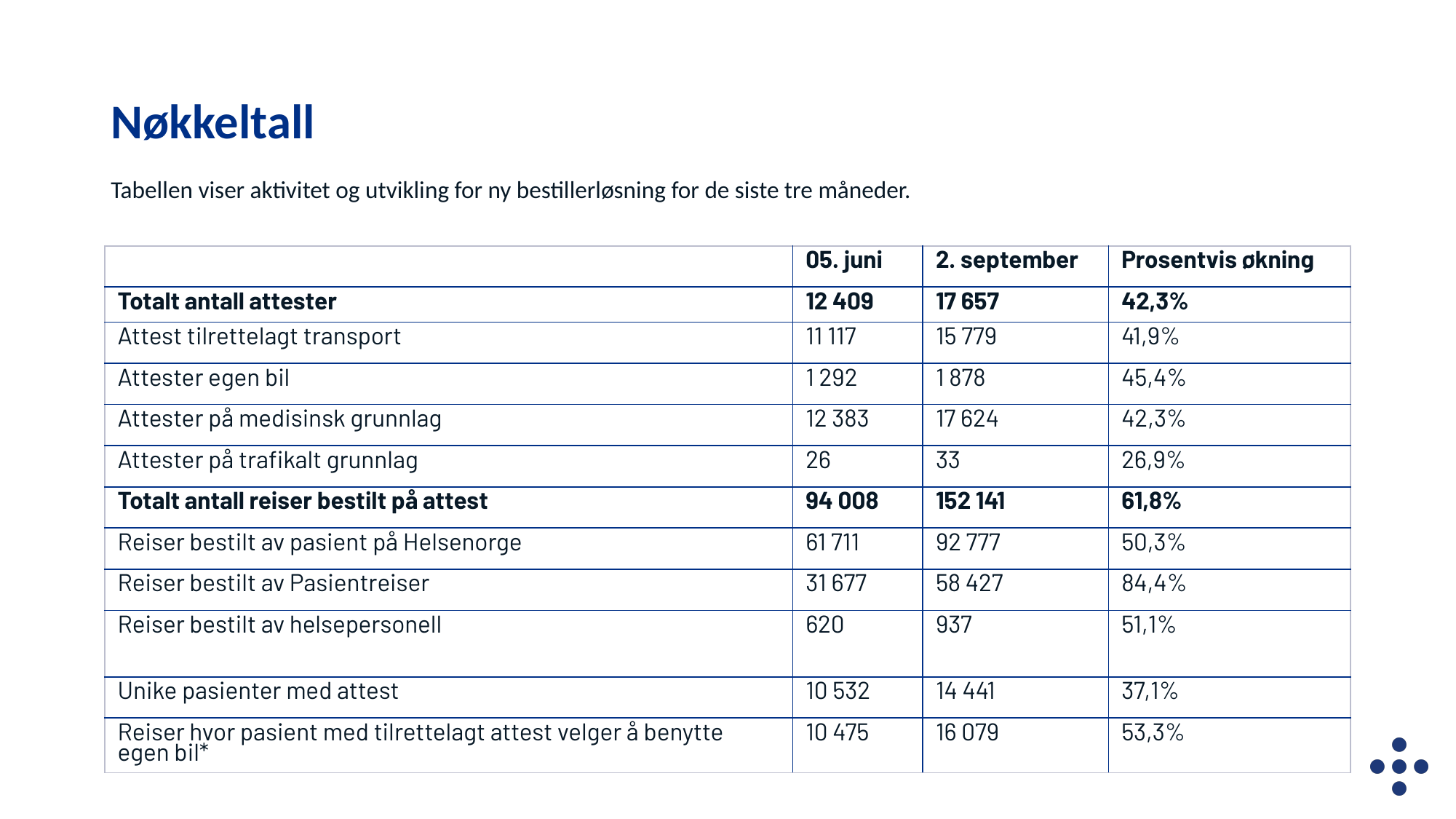

# Nøkkeltall
Tabellen viser aktivitet og utvikling for ny bestillerløsning for de siste tre måneder.
|  | 05. juni | 2. september | Prosentvis økning |
| --- | --- | --- | --- |
| Totalt antall attester | 12 409 | 17 657 | 42,3% |
| Attest tilrettelagt transport | 11 117 | 15 779 | 41,9% |
| Attester egen bil | 1 292 | 1 878 | 45,4% |
| Attester på medisinsk grunnlag | 12 383 | 17 624 | 42,3% |
| Attester på trafikalt grunnlag | 26 | 33 | 26,9% |
| Totalt antall reiser bestilt på attest | 94 008 | 152 141 | 61,8% |
| Reiser bestilt av pasient på Helsenorge | 61 711 | 92 777 | 50,3% |
| Reiser bestilt av Pasientreiser | 31 677 | 58 427 | 84,4% |
| Reiser bestilt av helsepersonell | 620 | 937 | 51,1% |
| Unike pasienter med attest | 10 532 | 14 441 | 37,1% |
| Reiser hvor pasient med tilrettelagt attest velger å benytte egen bil\* | 10 475 | 16 079 | 53,3% |